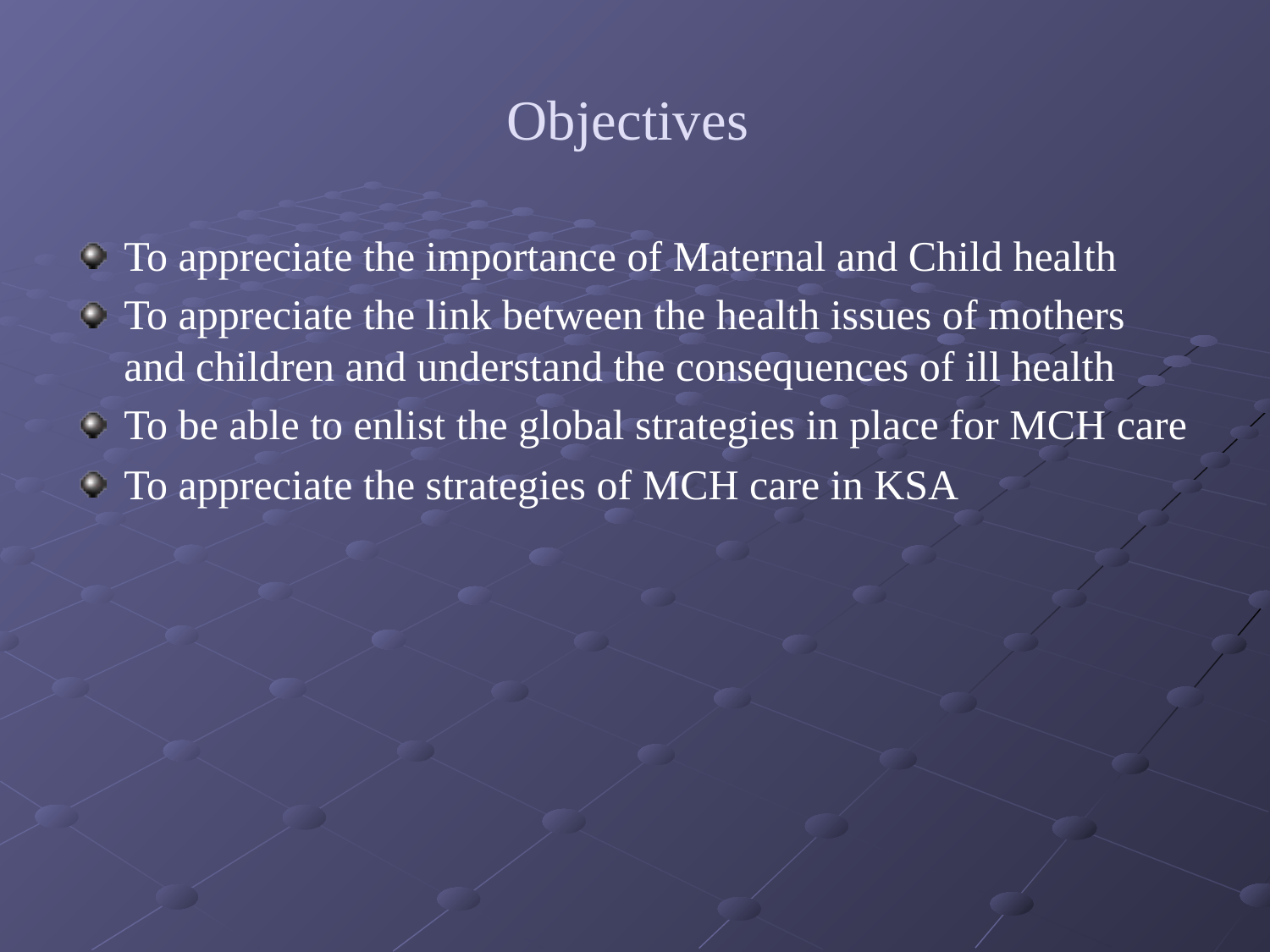

# Objectives
To appreciate the importance of Maternal and Child health
To appreciate the link between the health issues of mothers and children and understand the consequences of ill health
To be able to enlist the global strategies in place for MCH care
To appreciate the strategies of MCH care in KSA